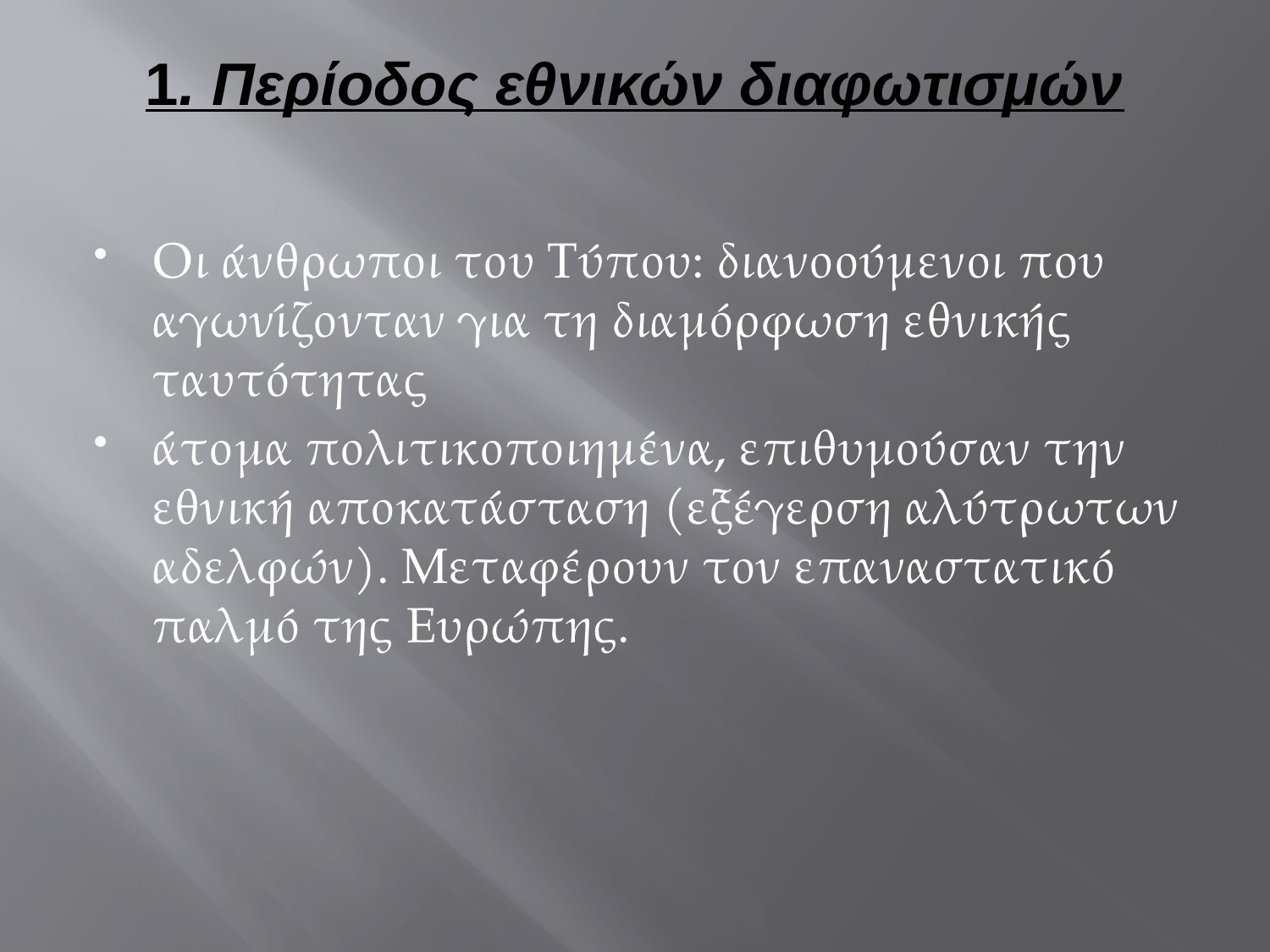

# 1. Περίοδος εθνικών διαφωτισμών
Οι άνθρωποι του Τύπου: διανοούμενοι που αγωνίζονταν για τη διαμόρφωση εθνικής ταυτότητας
άτομα πολιτικοποιημένα, επιθυμούσαν την εθνική αποκατάσταση (εξέγερση αλύτρωτων αδελφών). Μεταφέρουν τον επαναστατικό παλμό της Ευρώπης.